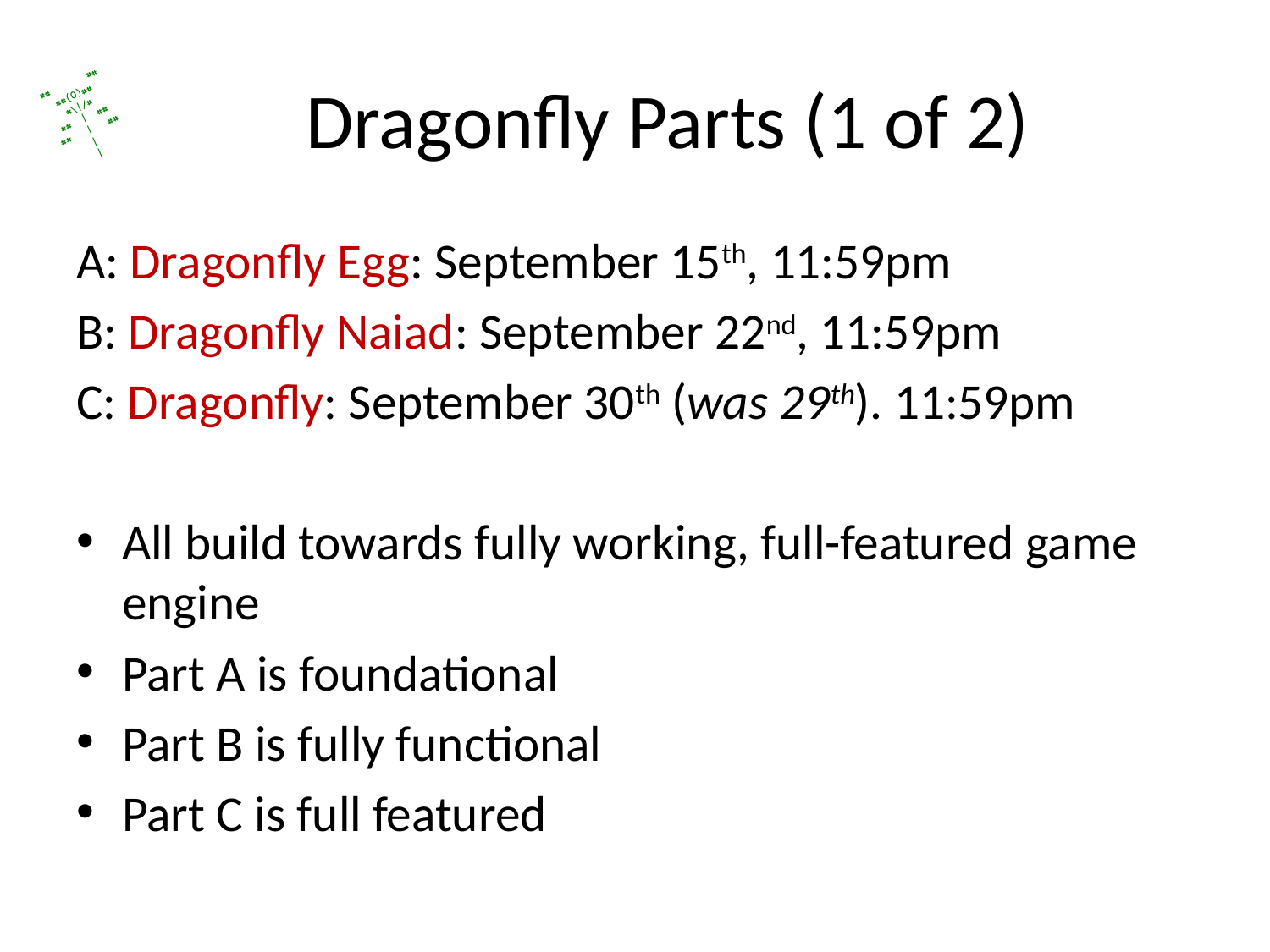

# Dragonfly Parts (1 of 2)
A: Dragonfly Egg: September 15th, 11:59pm
B: Dragonfly Naiad: September 22nd, 11:59pm
C: Dragonfly: September 30th (was 29th). 11:59pm

All build towards fully working, full-featured game engine
Part A is foundational
Part B is fully functional
Part C is full featured